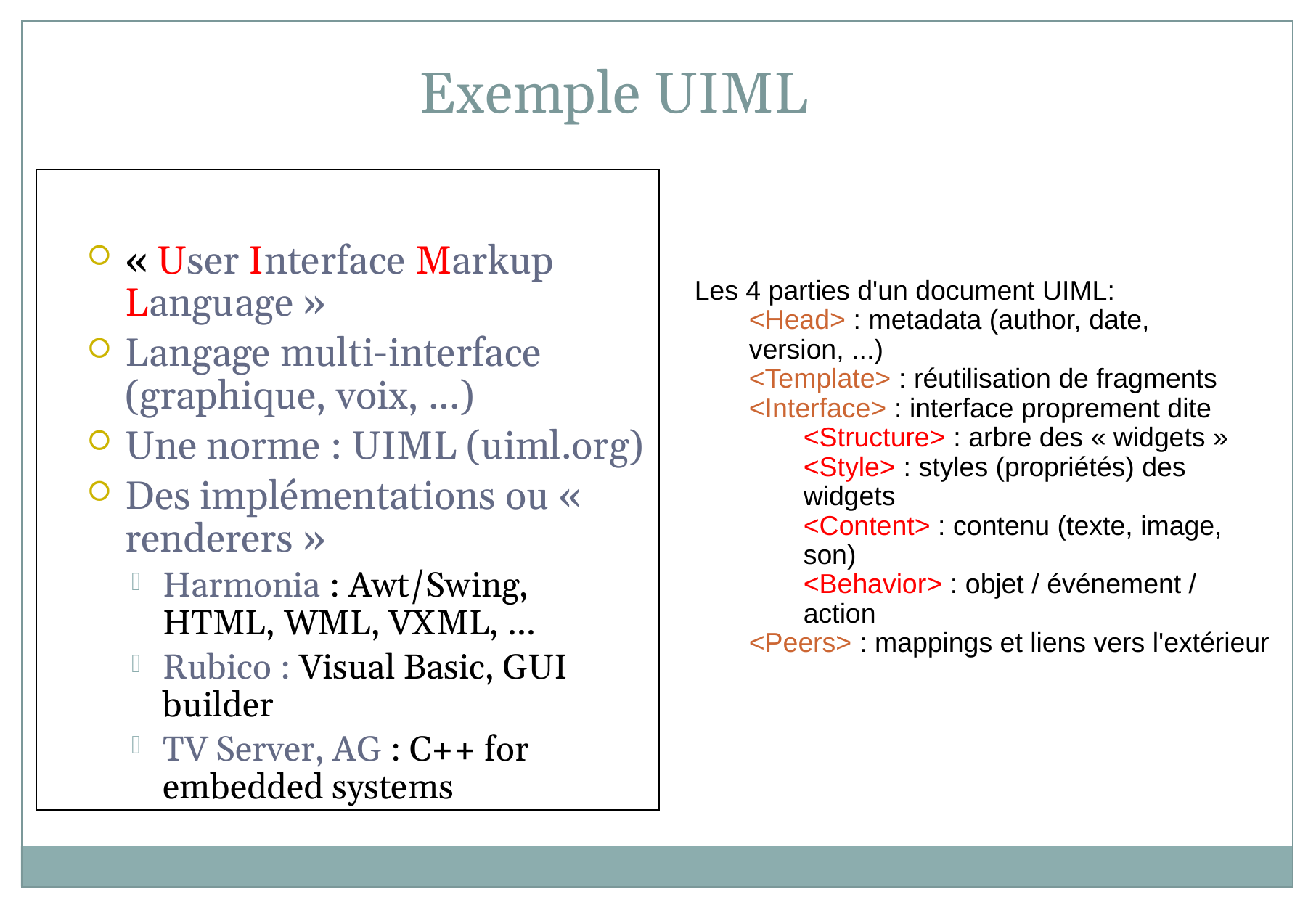

Exemple UIML

« User Interface Markup Language »
Langage multi-interface (graphique, voix, ...)
Une norme : UIML (uiml.org)
Des implémentations ou « renderers »
Harmonia : Awt/Swing, HTML, WML, VXML, ...
Rubico : Visual Basic, GUI builder
TV Server, AG : C++ for embedded systems
Les 4 parties d'un document UIML:
<Head> : metadata (author, date, version, ...)
<Template> : réutilisation de fragments
<Interface> : interface proprement dite
<Structure> : arbre des « widgets »
<Style> : styles (propriétés) des widgets
<Content> : contenu (texte, image, son)
<Behavior> : objet / événement / action
<Peers> : mappings et liens vers l'extérieur